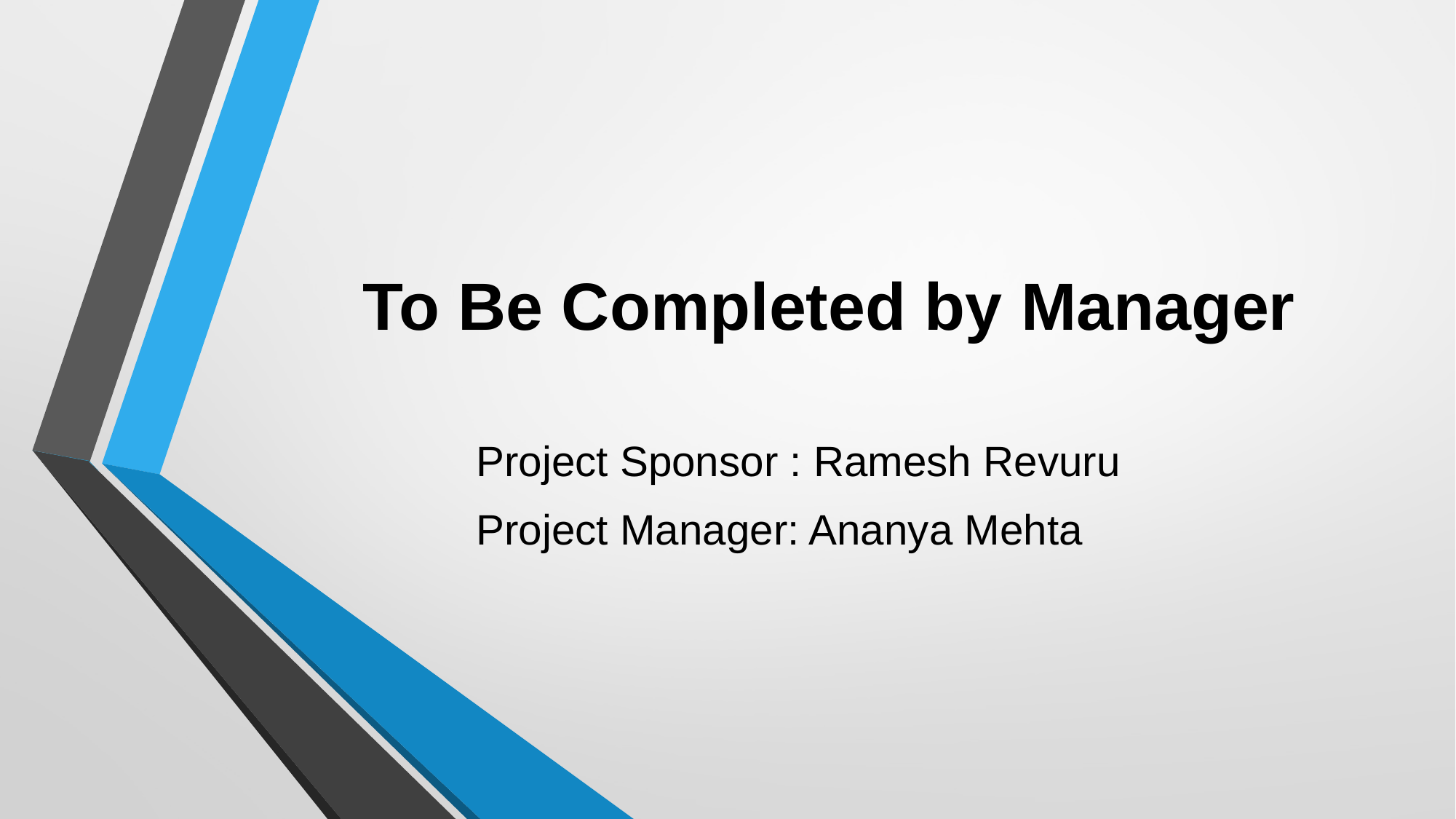

# To Be Completed by Manager
Project Sponsor : Ramesh Revuru
Project Manager: Ananya Mehta